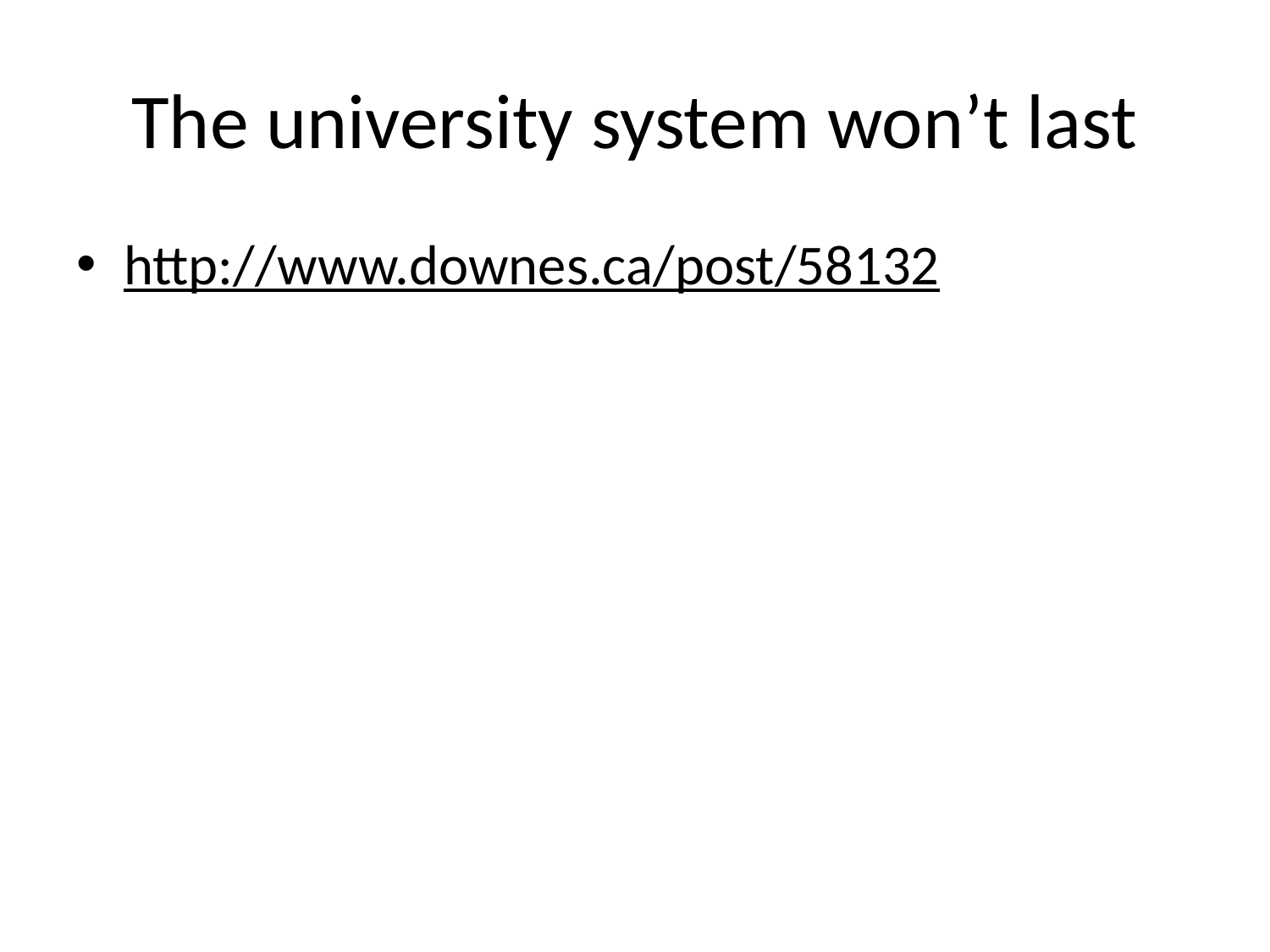

# The university system won’t last
http://www.downes.ca/post/58132